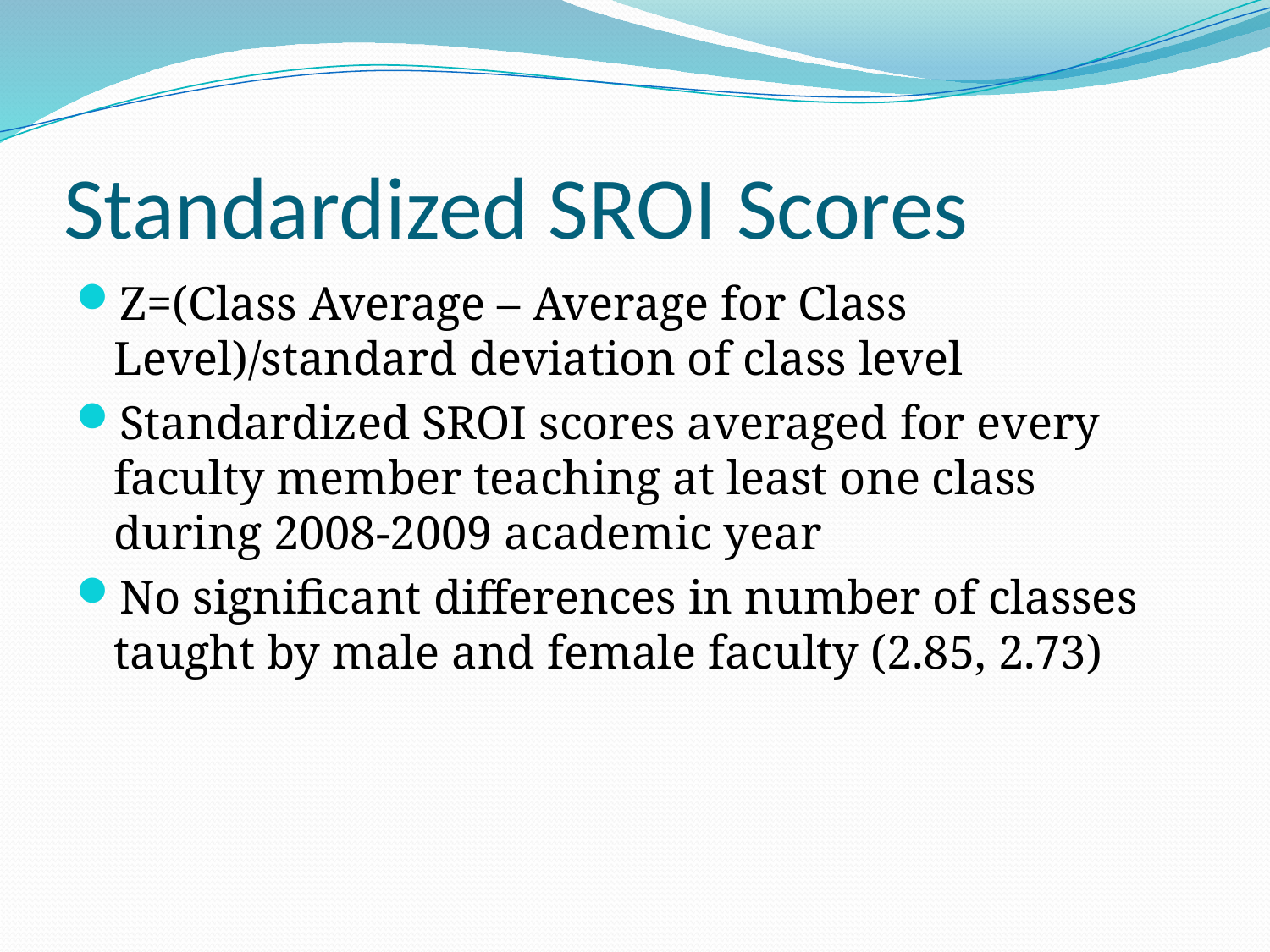

# Standardized SROI Scores
Z=(Class Average – Average for Class Level)/standard deviation of class level
Standardized SROI scores averaged for every faculty member teaching at least one class during 2008-2009 academic year
No significant differences in number of classes taught by male and female faculty (2.85, 2.73)